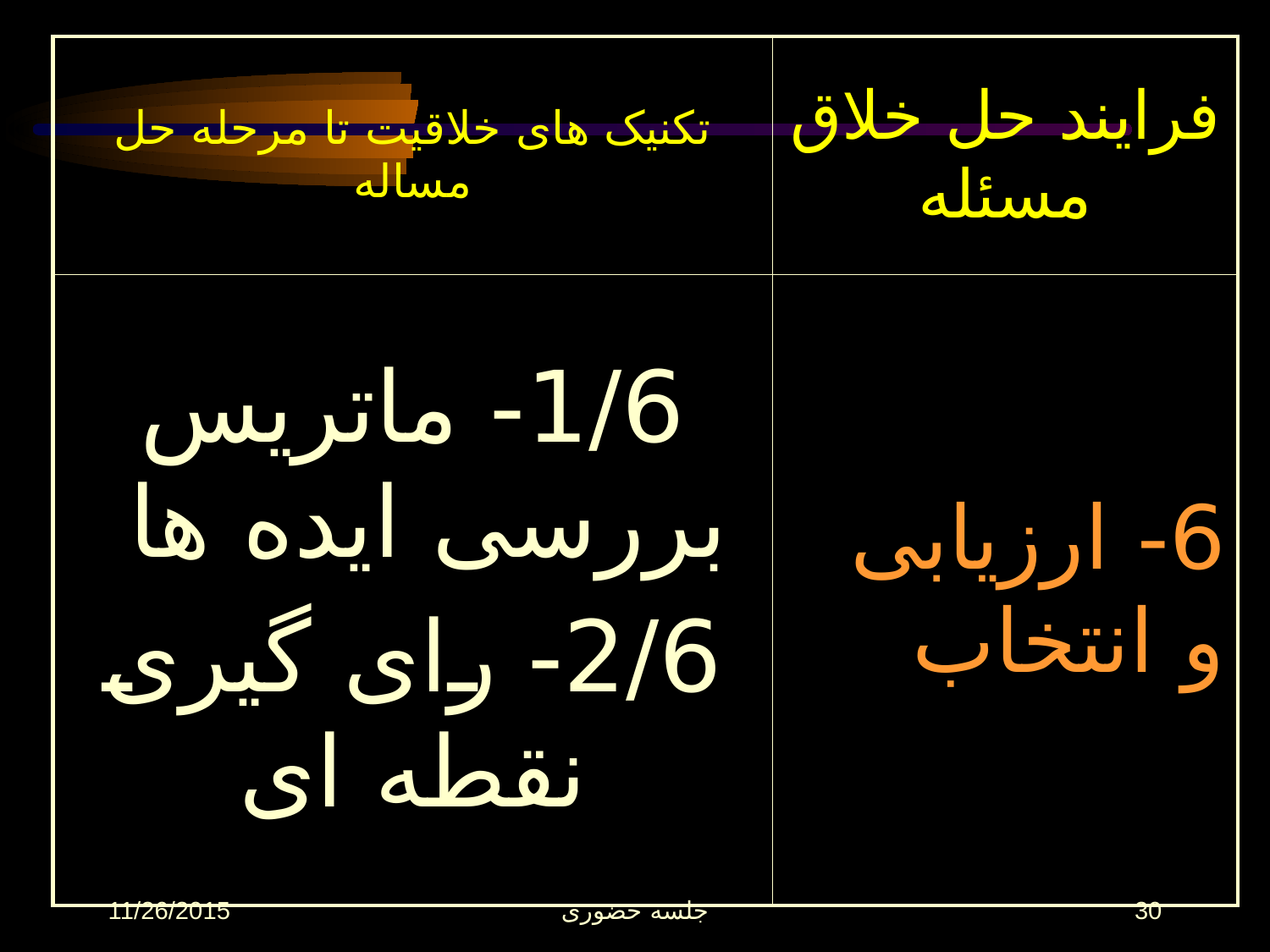

| تکنیک های خلاقیت تا مرحله حل مساله | فرایند حل خلاق مسئله |
| --- | --- |
| 1/6- ماتریس بررسی ایده ها 2/6- رای گیری نقطه ای | 6- ارزیابی و انتخاب |
11/26/2015
جلسه حضوری
30